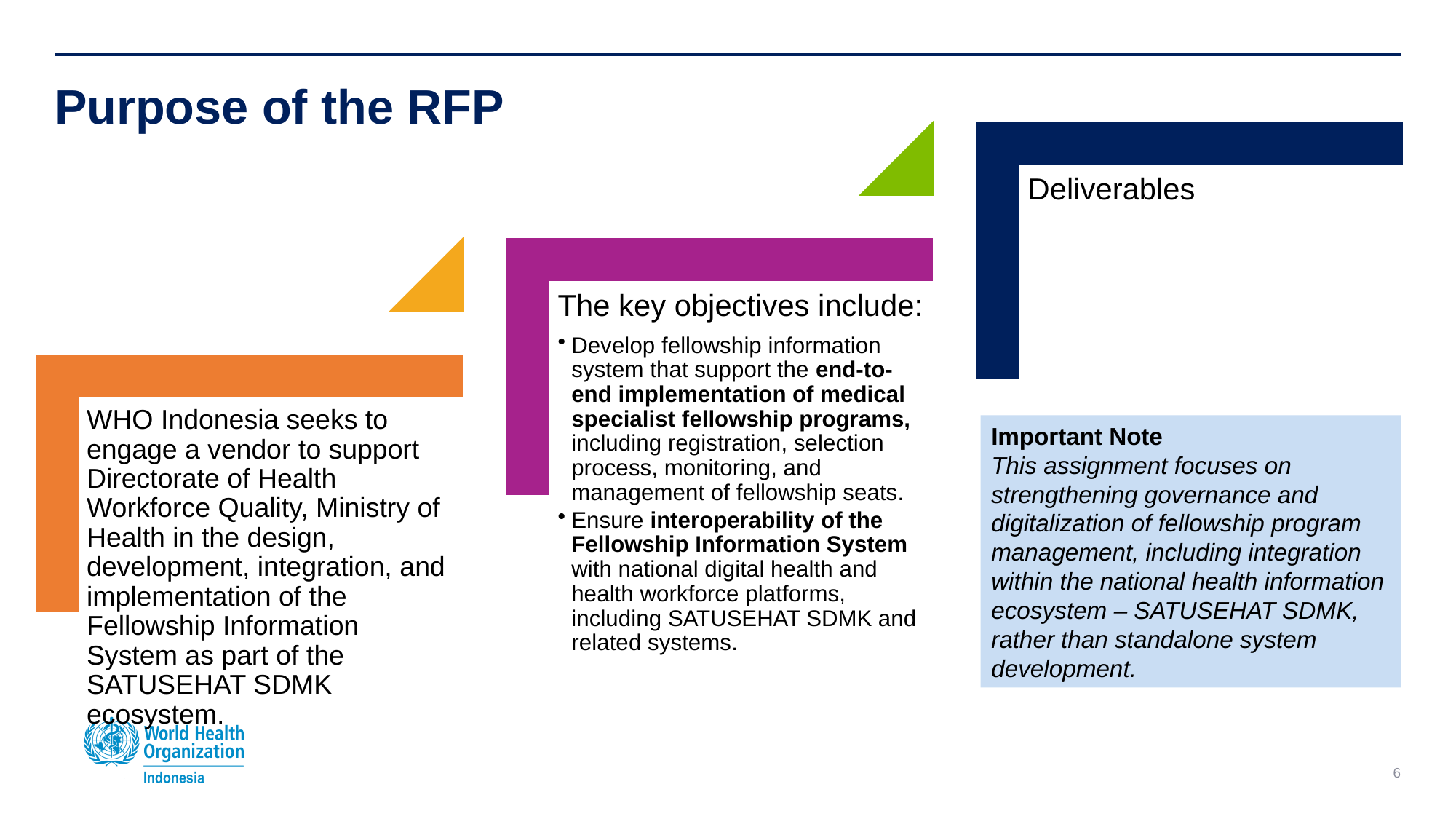

# Purpose of the RFP
WHO Indonesia seeks to engage a vendor to support Directorate of Health Workforce Quality, Ministry of Health in the design, development, integration, and implementation of the Fellowship Information System as part of the SATUSEHAT SDMK ecosystem.
The key objectives include:
Develop fellowship information system that support the end-to-end implementation of medical specialist fellowship programs, including registration, selection process, monitoring, and management of fellowship seats.
Ensure interoperability of the Fellowship Information System with national digital health and health workforce platforms, including SATUSEHAT SDMK and related systems.
Deliverables

Important Note
This assignment focuses on strengthening governance and digitalization of fellowship program management, including integration within the national health information ecosystem – SATUSEHAT SDMK, rather than standalone system development.

6